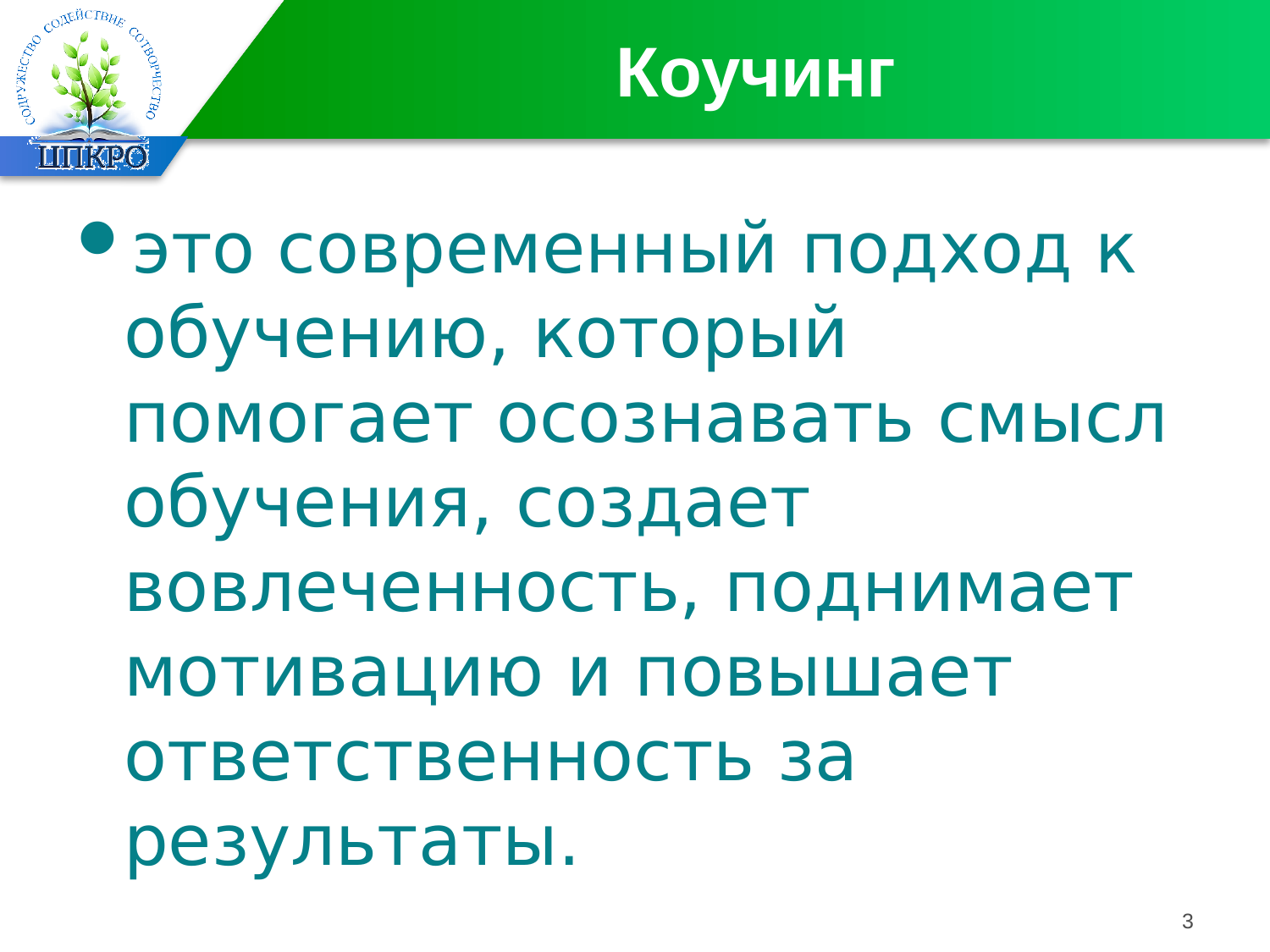

# Коучинг
это современный подход к обучению, который помогает осознавать смысл обучения, создает вовлеченность, поднимает мотивацию и повышает ответственность за результаты.
3